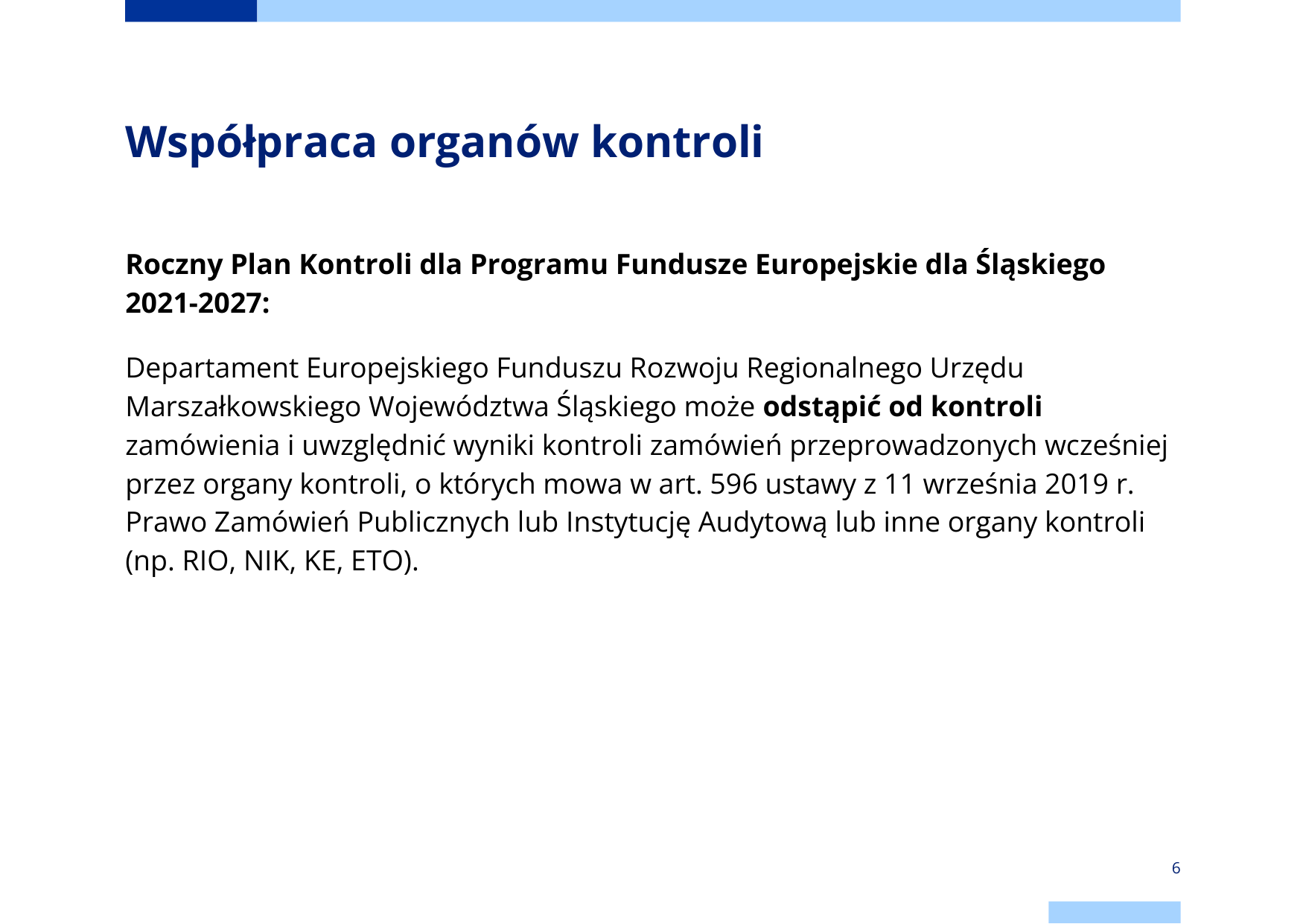

# Współpraca organów kontroli
Roczny Plan Kontroli dla Programu Fundusze Europejskie dla Śląskiego 2021-2027:
Departament Europejskiego Funduszu Rozwoju Regionalnego Urzędu Marszałkowskiego Województwa Śląskiego może odstąpić od kontroli zamówienia i uwzględnić wyniki kontroli zamówień przeprowadzonych wcześniej przez organy kontroli, o których mowa w art. 596 ustawy z 11 września 2019 r. Prawo Zamówień Publicznych lub Instytucję Audytową lub inne organy kontroli (np. RIO, NIK, KE, ETO).

6